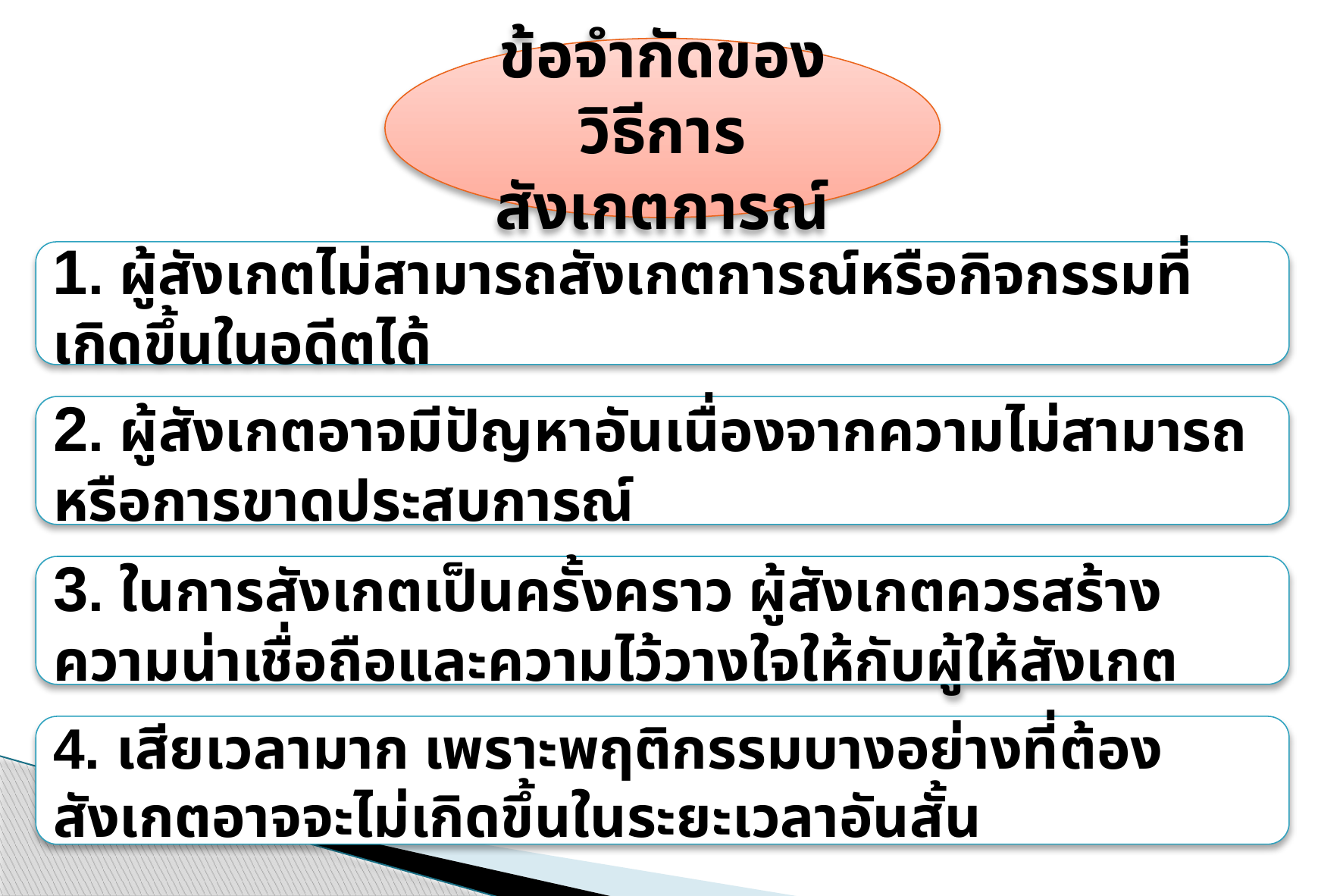

ข้อจำกัดของวิธีการสังเกตการณ์
1. ผู้สังเกตไม่สามารถสังเกตการณ์หรือกิจกรรมที่เกิดขึ้นในอดีตได้
2. ผู้สังเกตอาจมีปัญหาอันเนื่องจากความไม่สามารถหรือการขาดประสบการณ์
3. ในการสังเกตเป็นครั้งคราว ผู้สังเกตควรสร้างความน่าเชื่อถือและความไว้วางใจให้กับผู้ให้สังเกต
4. เสียเวลามาก เพราะพฤติกรรมบางอย่างที่ต้องสังเกตอาจจะไม่เกิดขึ้นในระยะเวลาอันสั้น